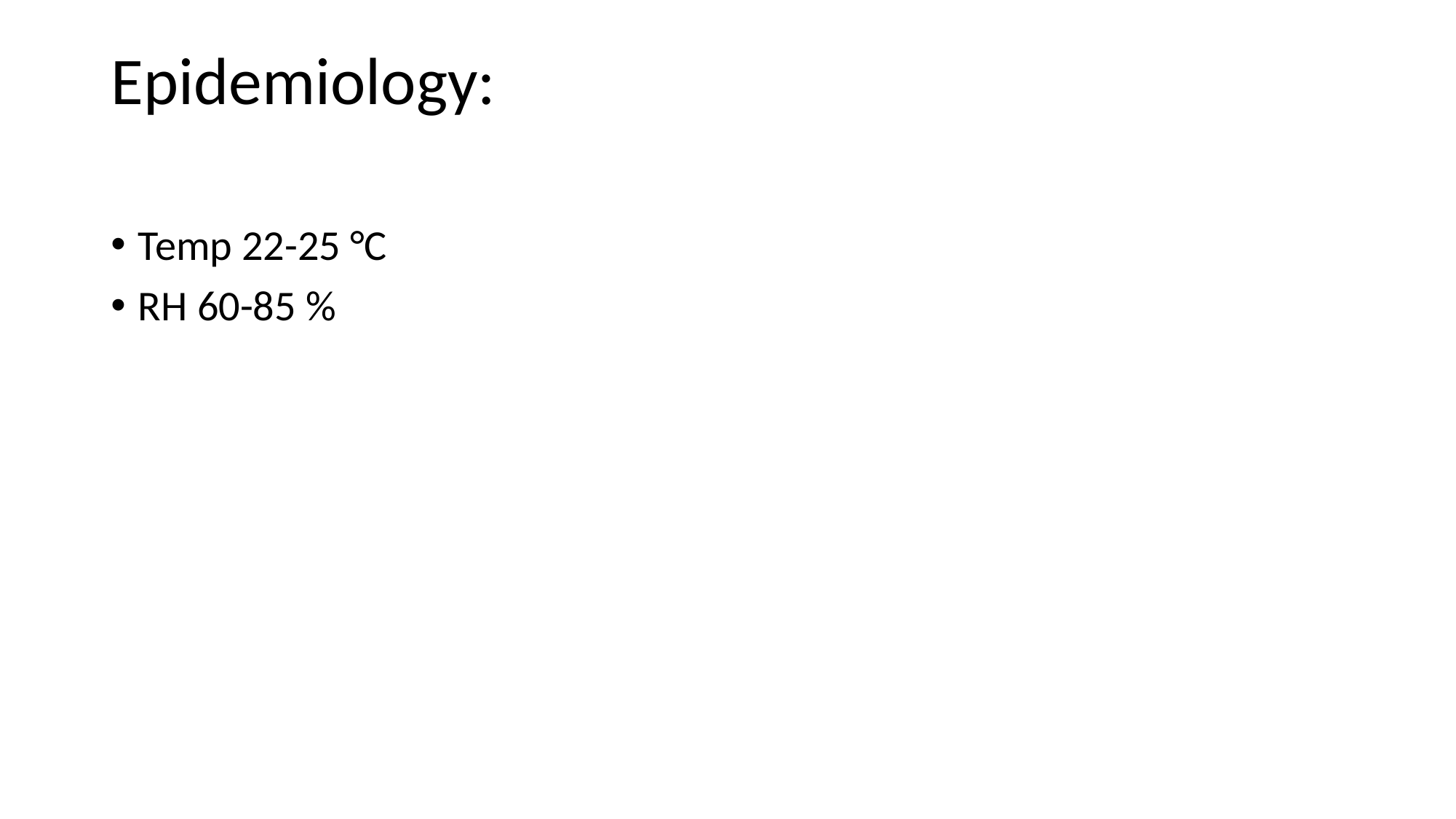

# Epidemiology:
Temp 22-25 °C
RH 60-85 %